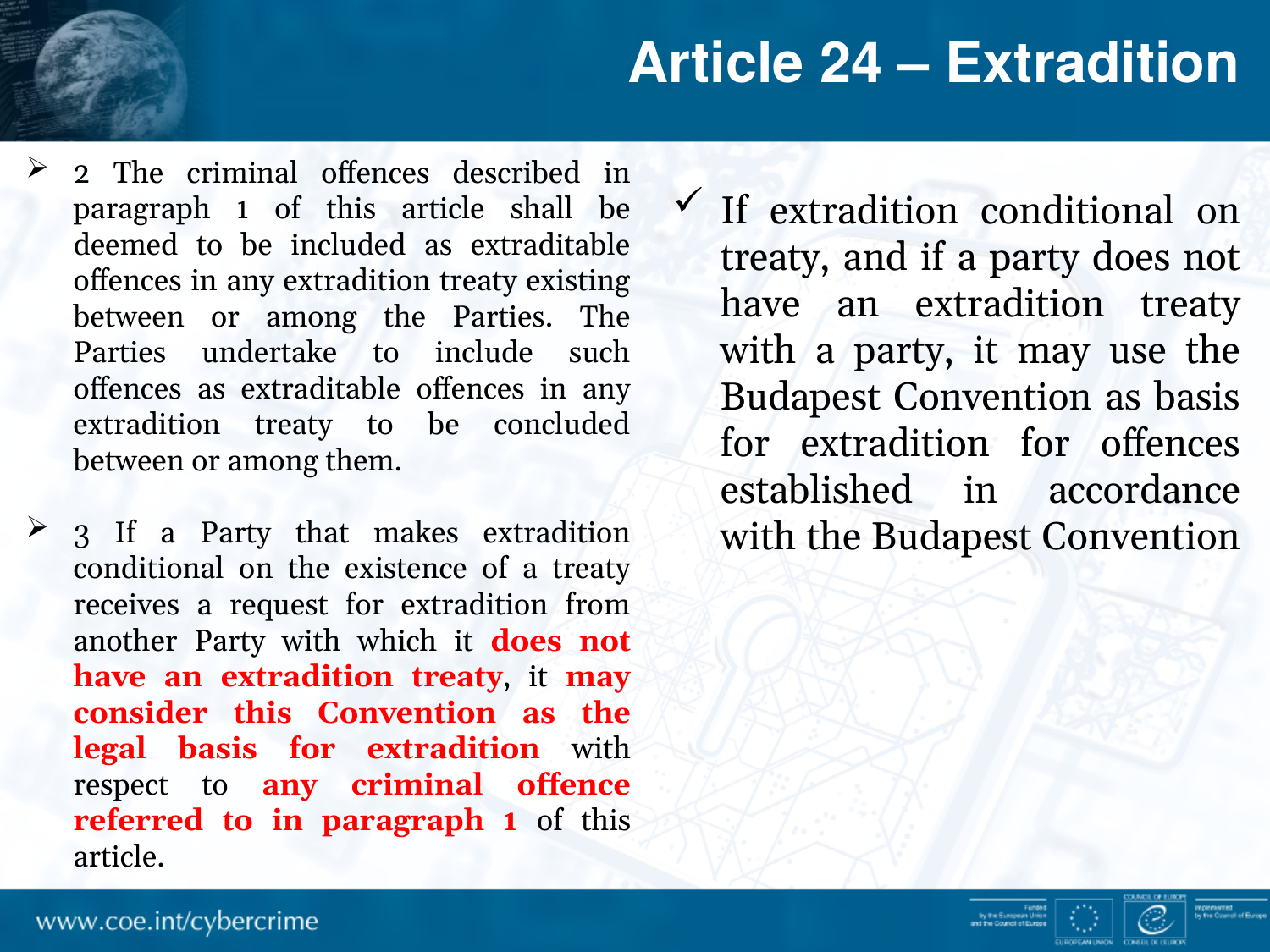

Article 24 – Extradition
2 The criminal offences described in paragraph 1 of this article shall be deemed to be included as extraditable offences in any extradition treaty existing between or among the Parties. The Parties undertake to include such offences as extraditable offences in any extradition treaty to be concluded between or among them.

3 If a Party that makes extradition conditional on the existence of a treaty receives a request for extradition from another Party with which it does not have an extradition treaty, it may consider this Convention as the legal basis for extradition with respect to any criminal offence referred to in paragraph 1 of this article.

If extradition conditional on treaty, and if a party does not have an extradition treaty with a party, it may use the Budapest Convention as basis for extradition for offences established in accordance with the Budapest Convention